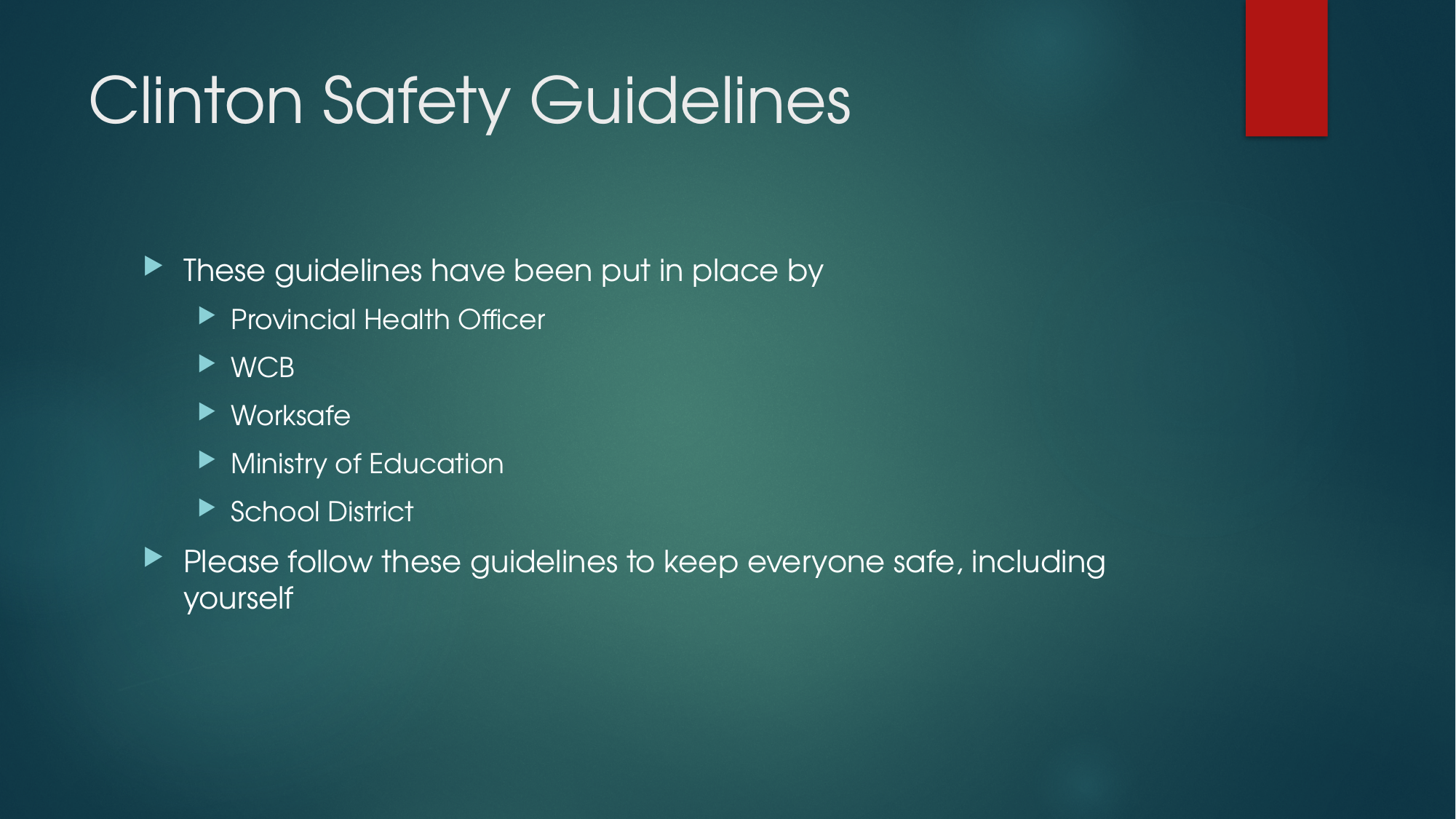

# Clinton Safety Guidelines
These guidelines have been put in place by
Provincial Health Officer
WCB
Worksafe
Ministry of Education
School District
Please follow these guidelines to keep everyone safe, including yourself